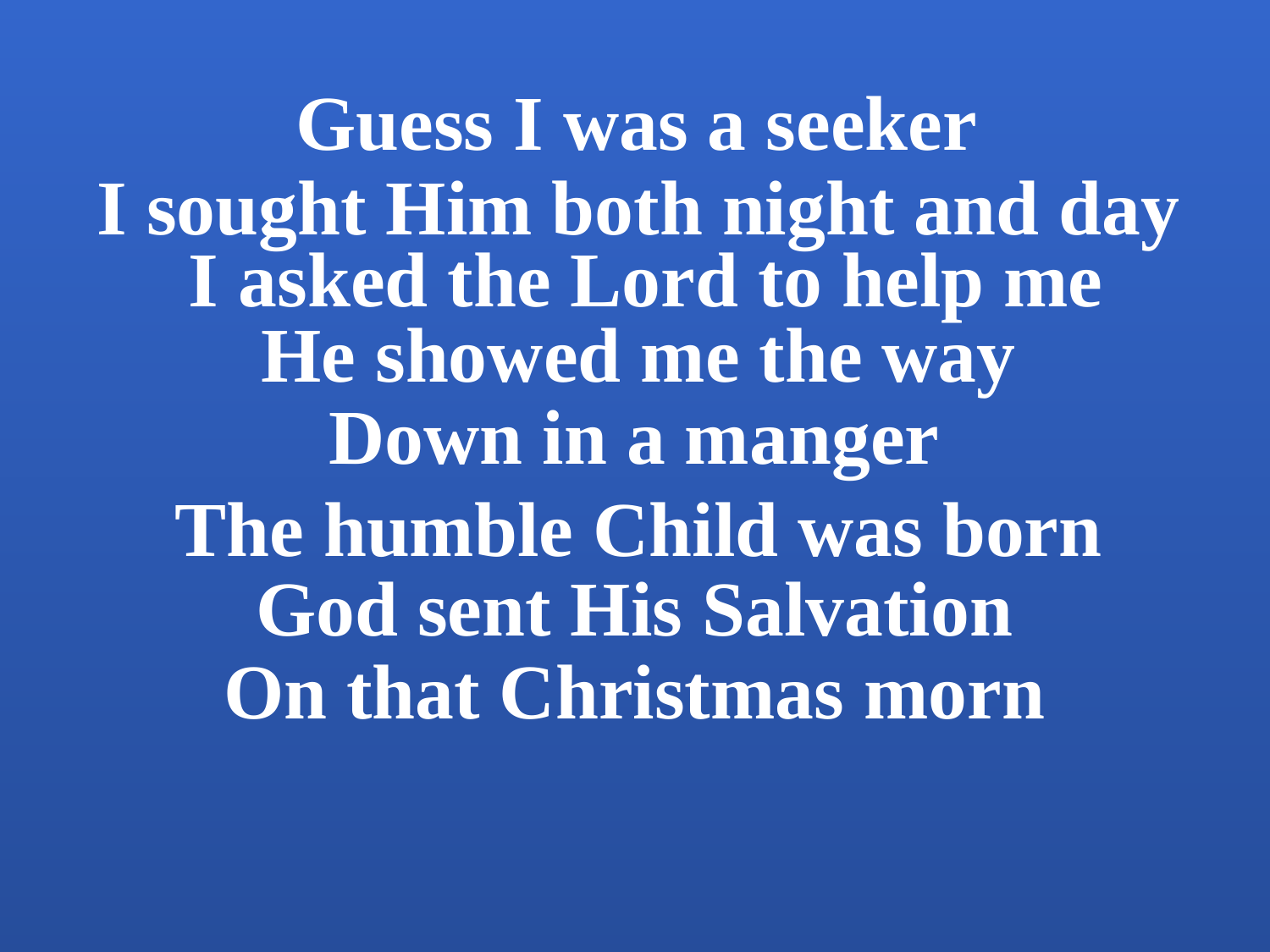

Guess I was a seeker
I sought Him both night and day
I asked the Lord to help me
He showed me the way
Down in a manger
The humble Child was born
God sent His Salvation
On that Christmas morn